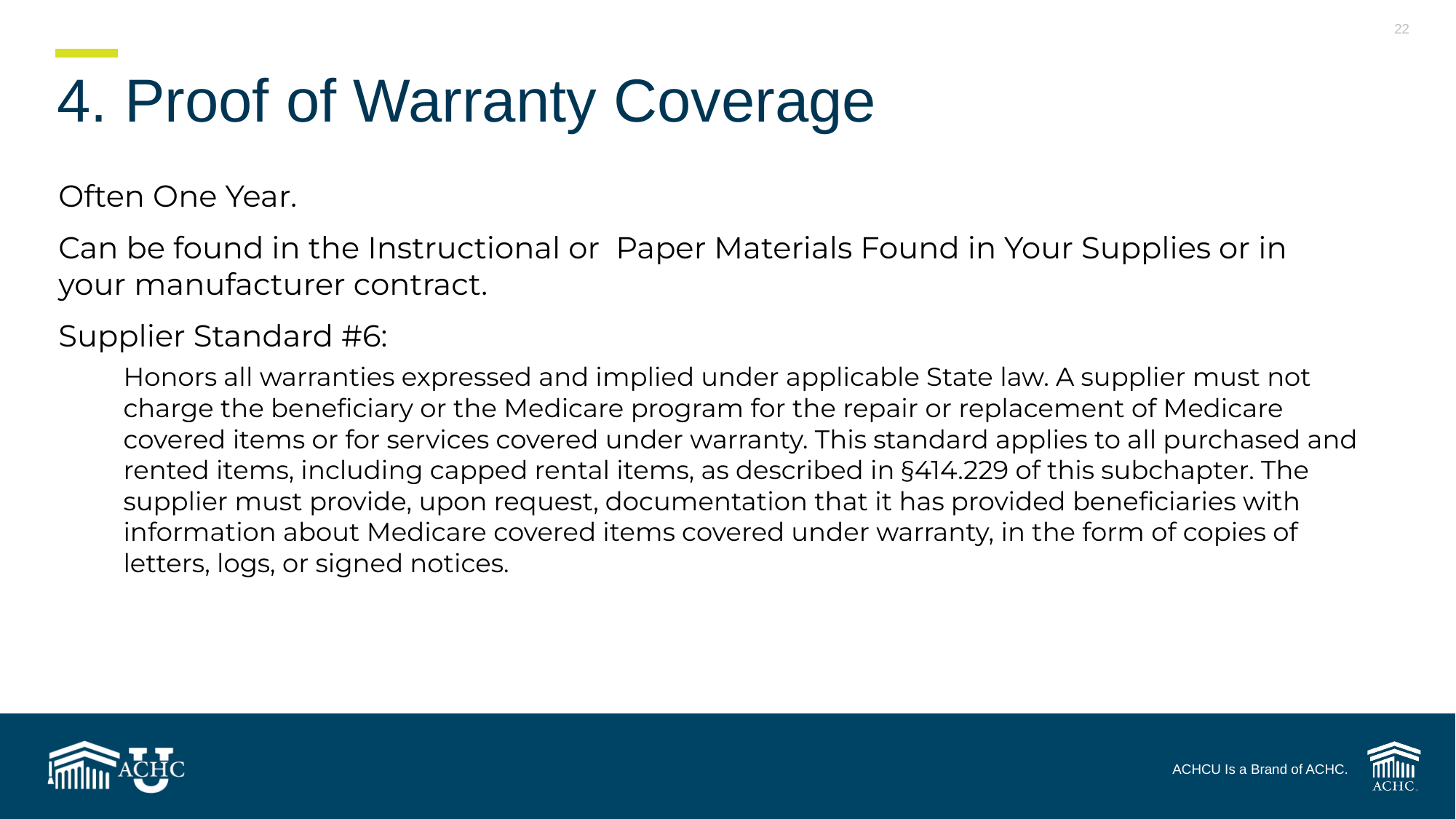

# 4. Proof of Warranty Coverage
Often One Year.
Can be found in the Instructional or  Paper Materials Found in Your Supplies or in your manufacturer contract.
Supplier Standard #6:
Honors all warranties expressed and implied under applicable State law. A supplier must not charge the beneficiary or the Medicare program for the repair or replacement of Medicare covered items or for services covered under warranty. This standard applies to all purchased and rented items, including capped rental items, as described in §414.229 of this subchapter. The supplier must provide, upon request, documentation that it has provided beneficiaries with information about Medicare covered items covered under warranty, in the form of copies of letters, logs, or signed notices.